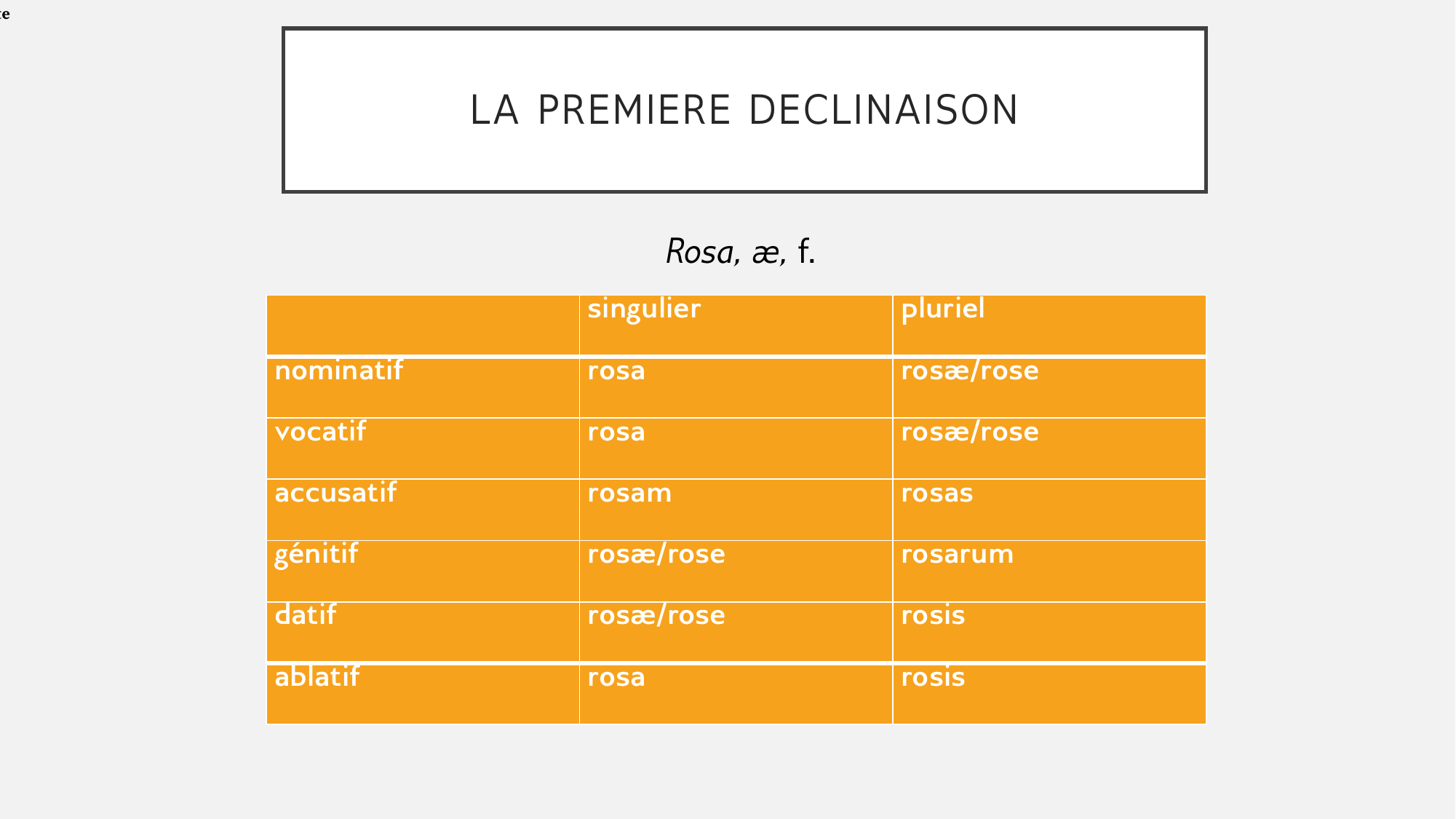

Modèle rosa, æ, f. : la charte

# La PREMIERE DECLINAISON
Rosa, ae, f.
|  | singulier | pluriel |
| --- | --- | --- |
| nominatif | rosa | rosæ/rose |
| vocatif | rosa | rosæ/rose |
| accusatif | rosam | rosas |
| génitif | rosæ/rose | rosarum |
| datif | rosæ/rose | rosis |
| ablatif | rosa | rosis |